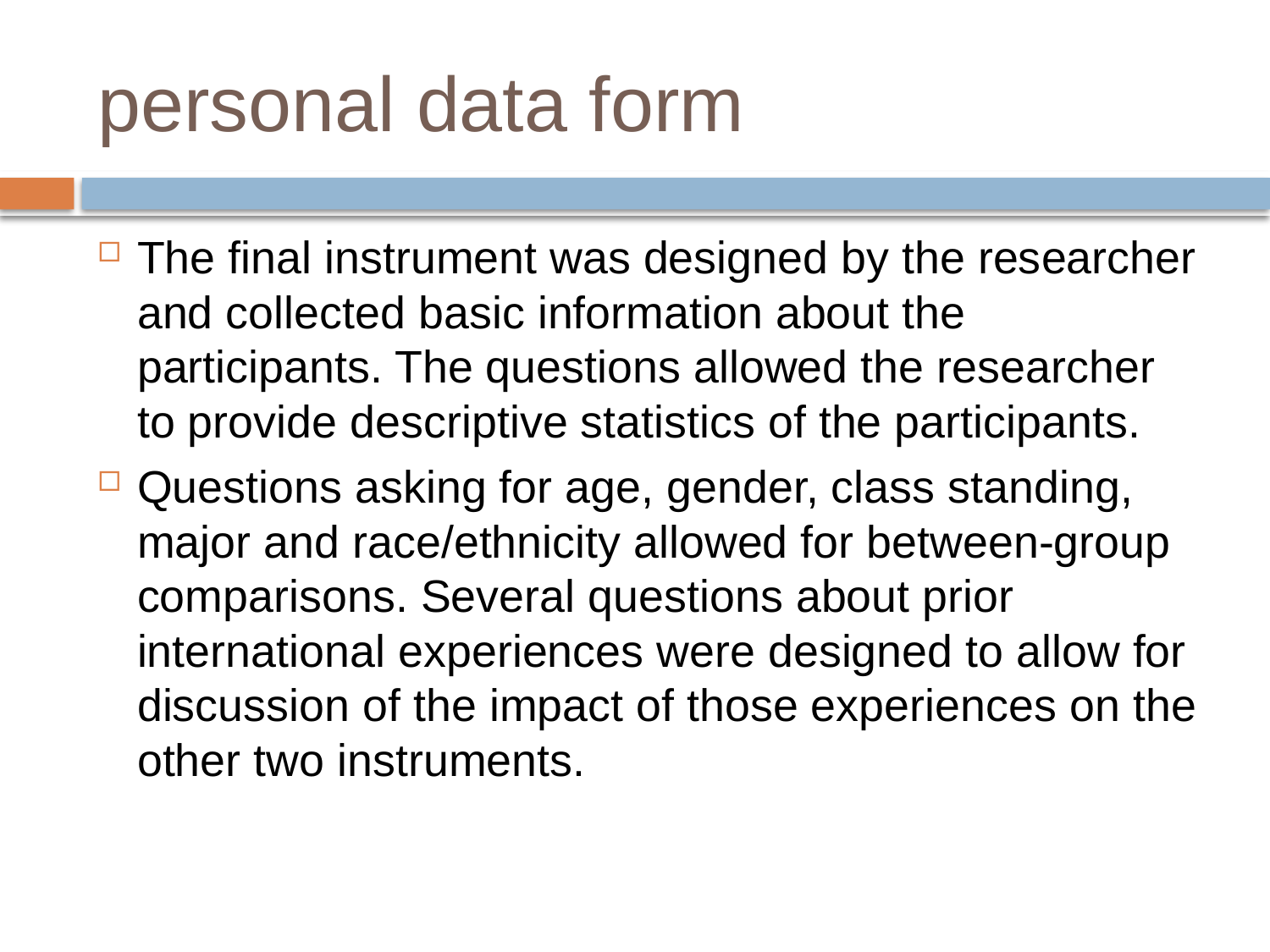

# personal data form
The final instrument was designed by the researcher and collected basic information about the participants. The questions allowed the researcher to provide descriptive statistics of the participants.
Questions asking for age, gender, class standing, major and race/ethnicity allowed for between-group comparisons. Several questions about prior international experiences were designed to allow for discussion of the impact of those experiences on the other two instruments.